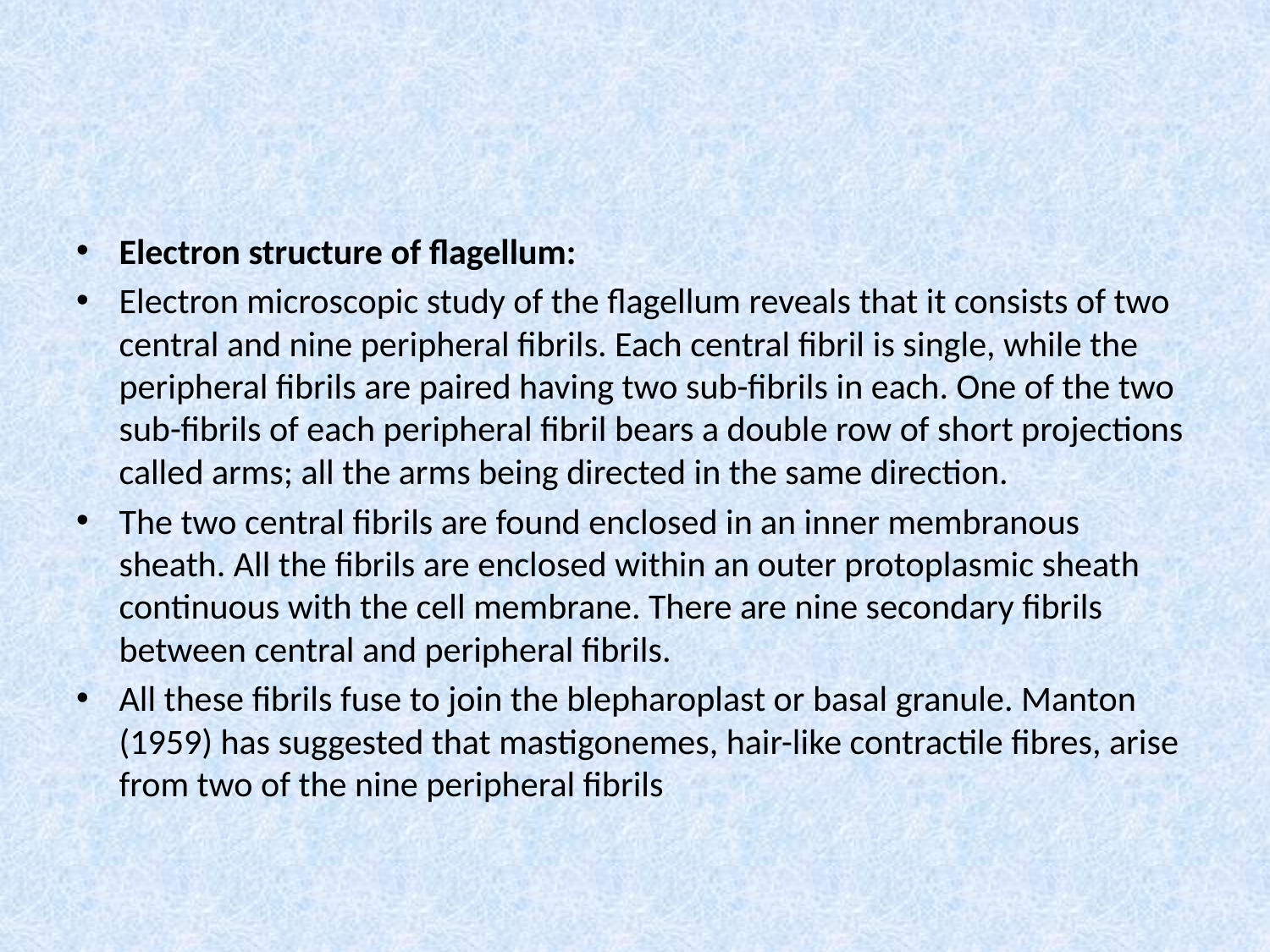

#
Electron structure of flagellum:
Electron microscopic study of the flagellum reveals that it consists of two central and nine peripheral fibrils. Each central fibril is single, while the peripheral fibrils are paired having two sub-fibrils in each. One of the two sub-fibrils of each peripheral fibril bears a double row of short projections called arms; all the arms being directed in the same direction.
The two central fibrils are found enclosed in an inner membranous sheath. All the fibrils are enclosed within an outer protoplasmic sheath continuous with the cell membrane. There are nine secondary fibrils between central and peripheral fibrils.
All these fibrils fuse to join the blepharoplast or basal granule. Manton (1959) has suggested that mastigonemes, hair-like contractile fibres, arise from two of the nine peripheral fibrils